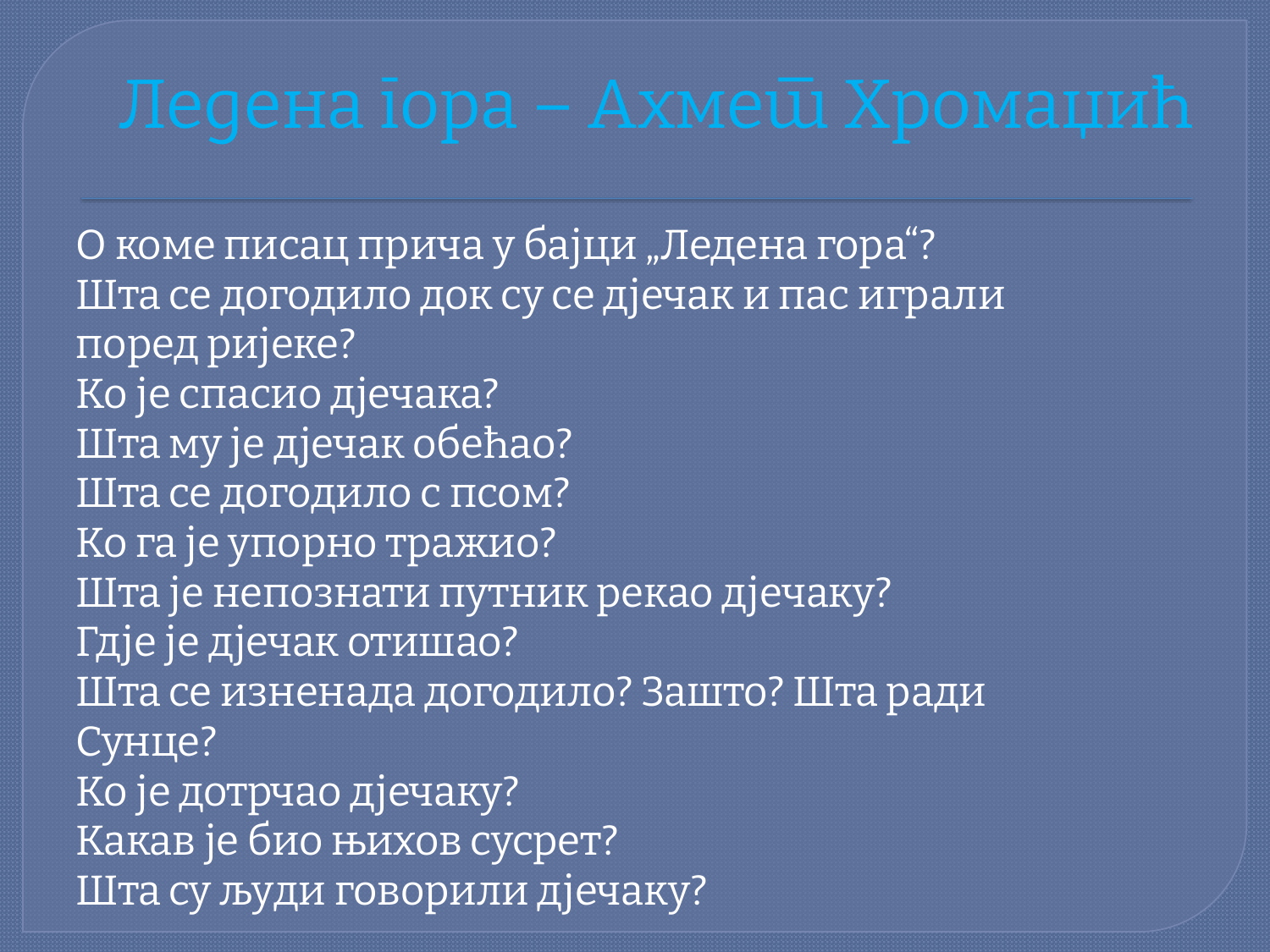

# Ледена гора – Ахмет Хромаџић
О коме писац прича у бајци „Ледена гора“?
Шта се догодило док су се дјечак и пас играли
поред ријеке?
Ко је спасио дјечака?
Шта му је дјечак обећао?
Шта се догодило с псом?
Ко га је упорно тражио?
Шта је непознати путник рекао дјечаку?
Гдје је дјечак отишао?
Шта се изненада догодило? Зашто? Шта ради
Сунце?
Ко је дотрчао дјечаку?
Какав је био њихов сусрет?
Шта су људи говорили дјечаку?